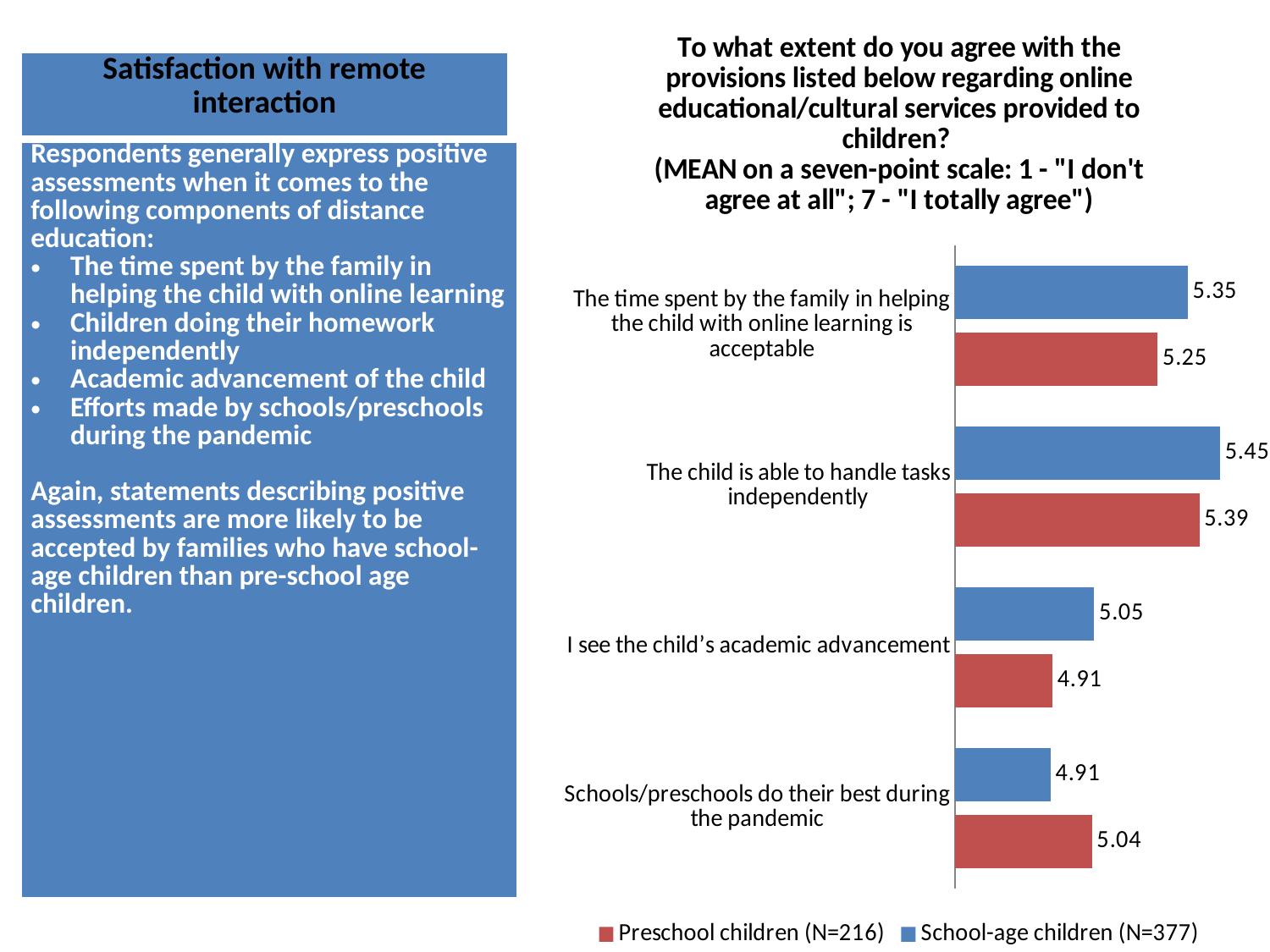

### Chart: To what extent do you agree with the provisions listed below regarding online educational/cultural services provided to children?
(MEAN on a seven-point scale: 1 - "I don't agree at all"; 7 - "I totally agree")

| Category | School-age children (N=377) | Preschool children (N=216) |
|---|---|---|
| The time spent by the family in helping the child with online learning is acceptable | 5.350515463917526 | 5.2535211267605595 |
| The child is able to handle tasks independently | 5.454810495626821 | 5.38815789473684 |
| I see the child’s academic advancement | 5.048710601719197 | 4.914473684210526 |
| Schools/preschools do their best during the pandemic | 4.9082568807339495 | 5.041379310344828 |
| Satisfaction with remote interaction |
| --- |
| Respondents generally express positive assessments when it comes to the following components of distance education: The time spent by the family in helping the child with online learning Children doing their homework independently Academic advancement of the child Efforts made by schools/preschools during the pandemic   Again, statements describing positive assessments are more likely to be accepted by families who have school-age children than pre-school age children. |
| --- |